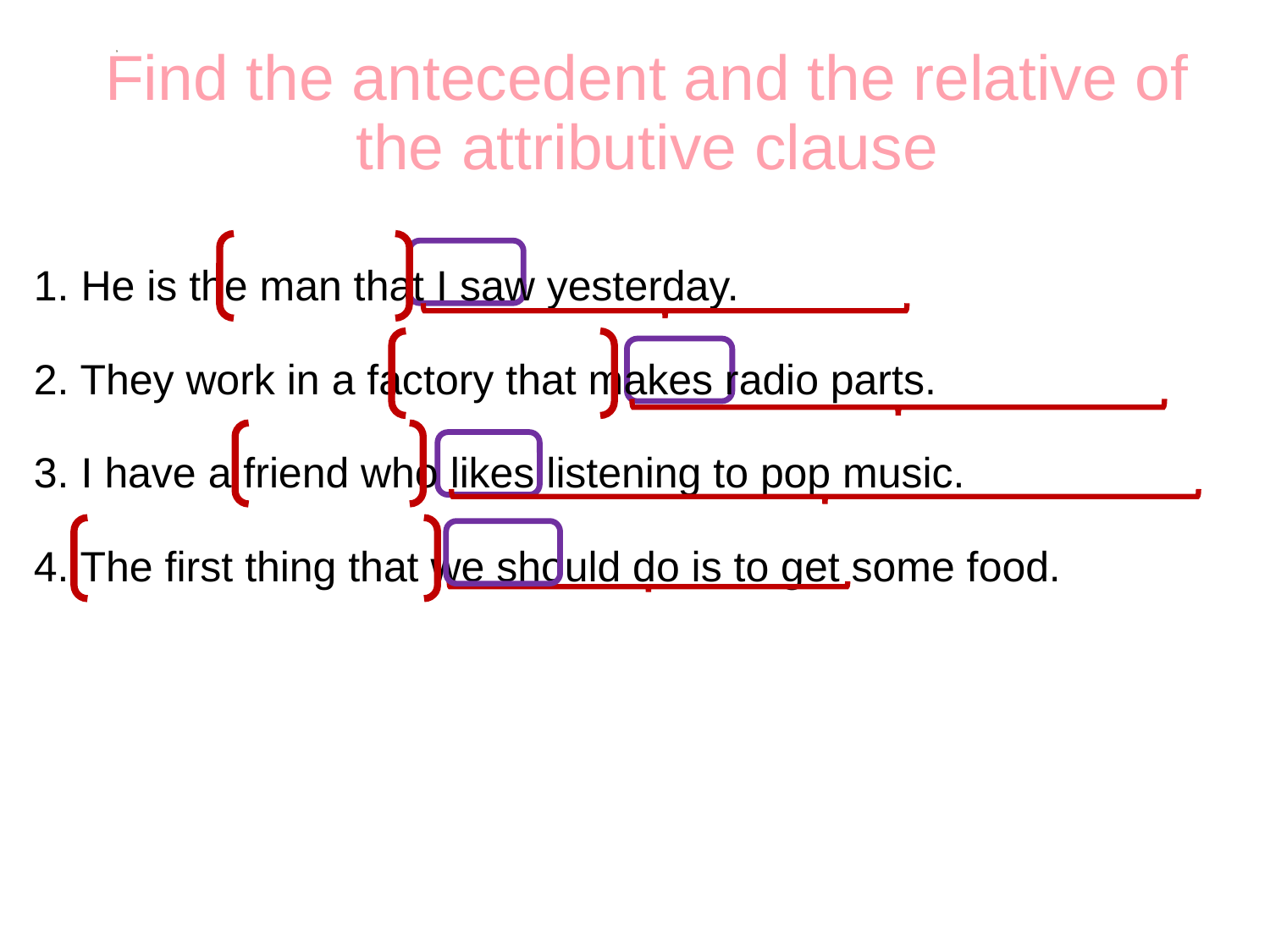

# Find the antecedent and the relative of the attributive clause

1. He is the man that I saw yesterday.
2. They work in a factory that makes radio parts.
3. I have a friend who likes listening to pop music.
4. The first thing that we should do is to get some food.